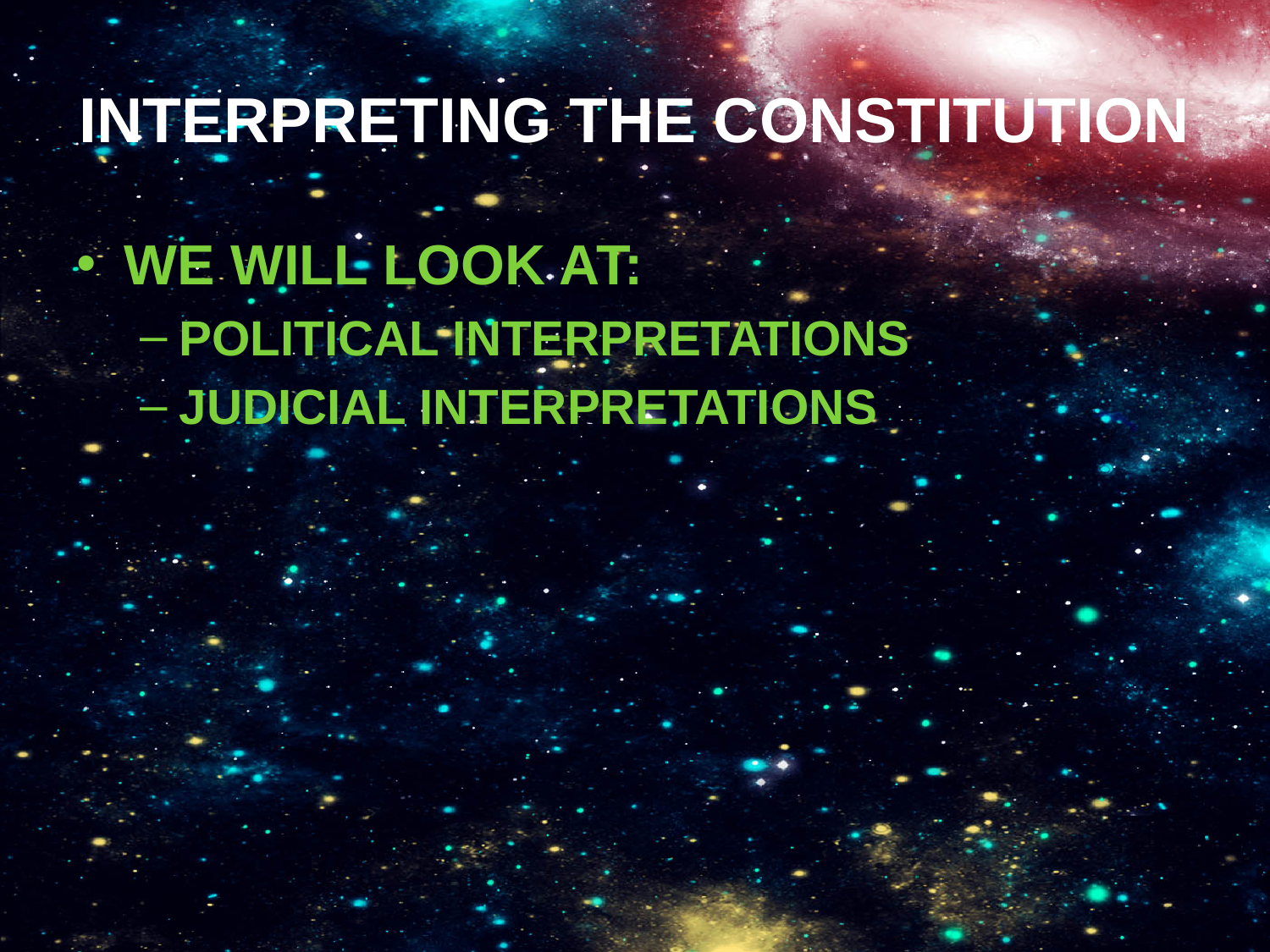

# Interpreting the constitution
We will look at:
Political interpretations
Judicial interpretations